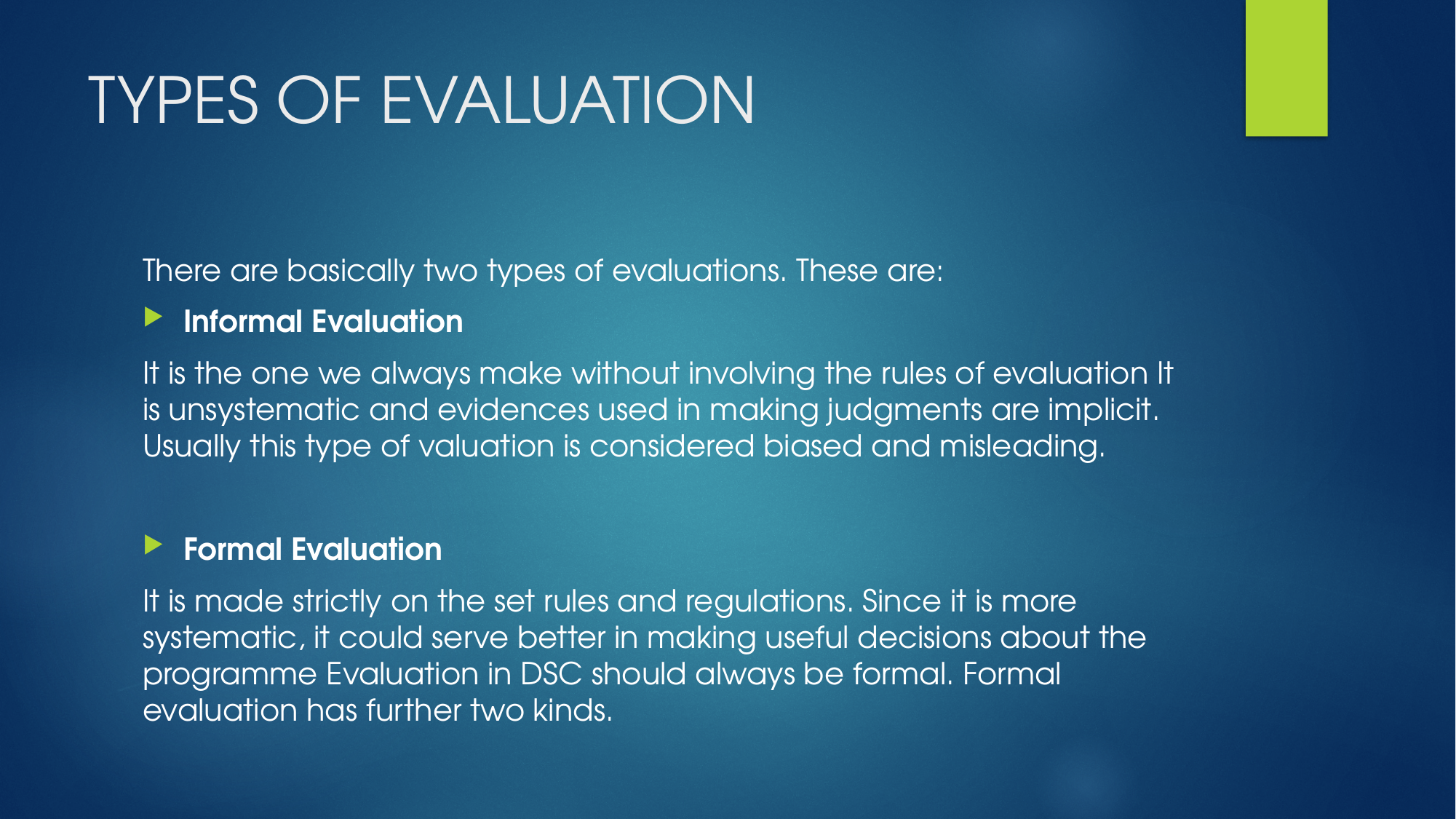

# TYPES OF EVALUATION
There are basically two types of evaluations. These are:
Informal Evaluation
It is the one we always make without involving the rules of evaluation It is unsystematic and evidences used in making judgments are implicit. Usually this type of valuation is considered biased and misleading.

Formal Evaluation
It is made strictly on the set rules and regulations. Since it is more systematic, it could serve better in making useful decisions about the programme Evaluation in DSC should always be formal. Formal evaluation has further two kinds.